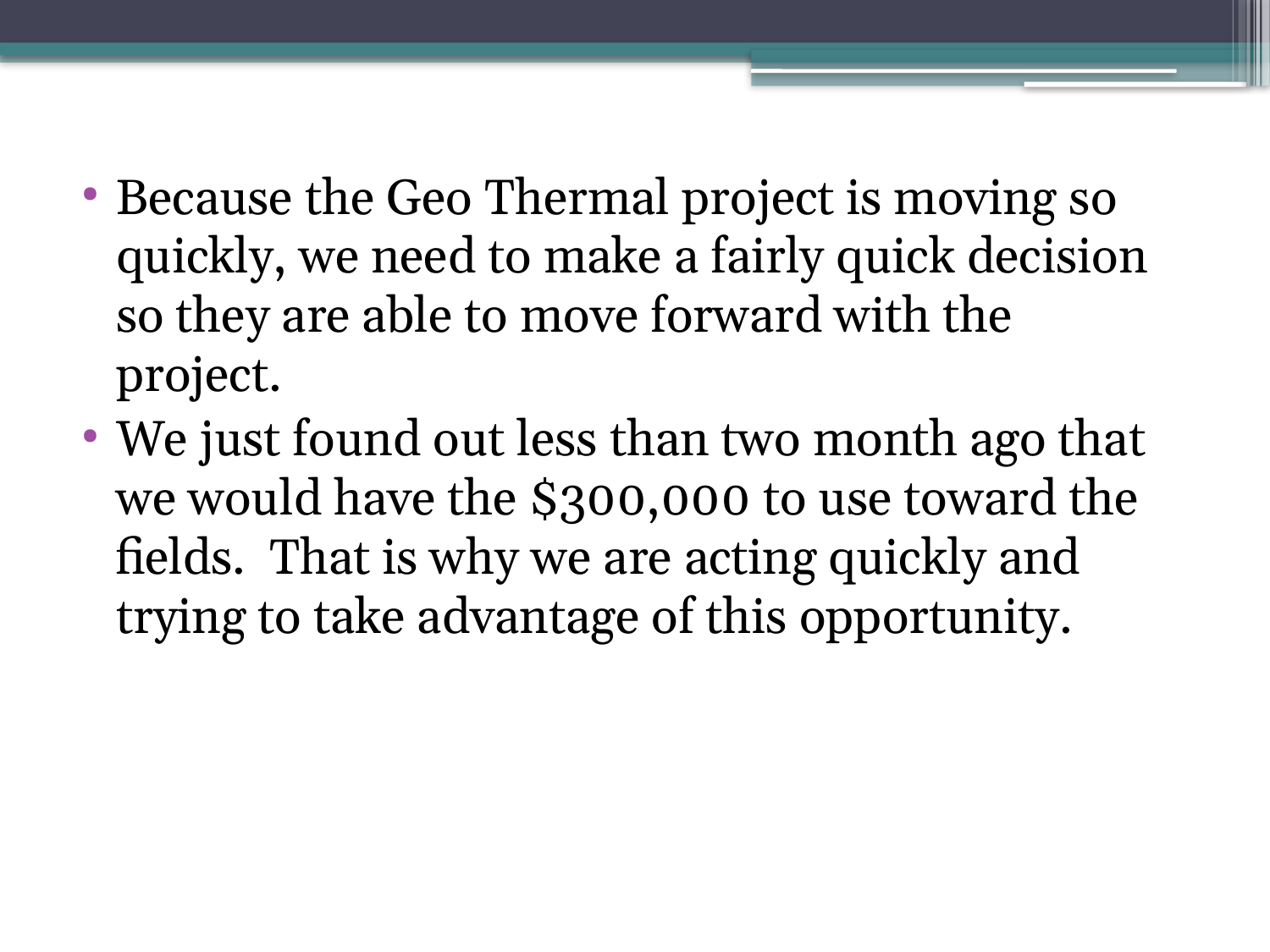

Because the Geo Thermal project is moving so quickly, we need to make a fairly quick decision so they are able to move forward with the project.
We just found out less than two month ago that we would have the $300,000 to use toward the fields.  That is why we are acting quickly and trying to take advantage of this opportunity.